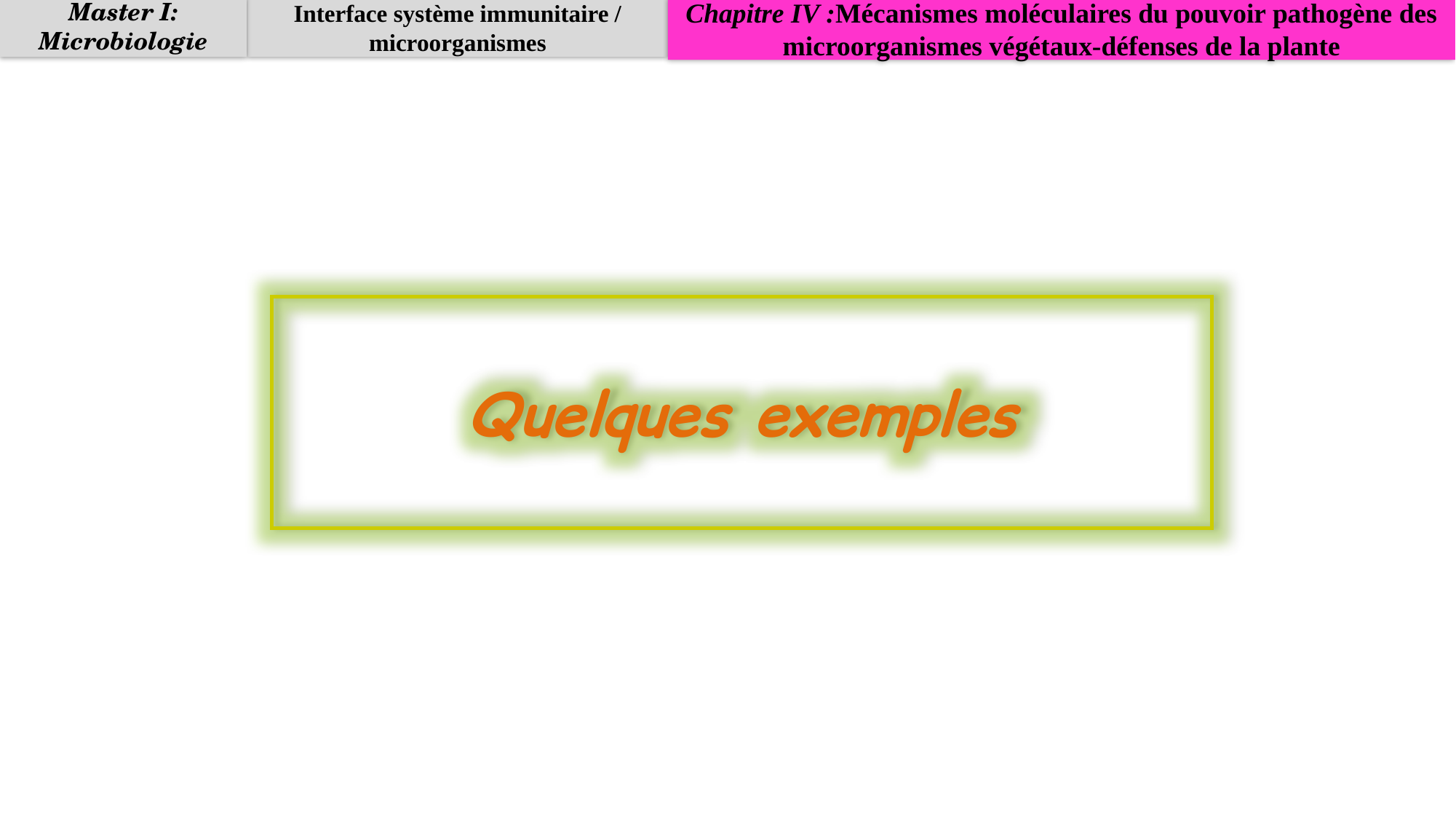

Master I: Microbiologie
Interface système immunitaire / microorganismes
Chapitre IV :Mécanismes moléculaires du pouvoir pathogène des microorganismes végétaux-défenses de la plante
Quelques exemples